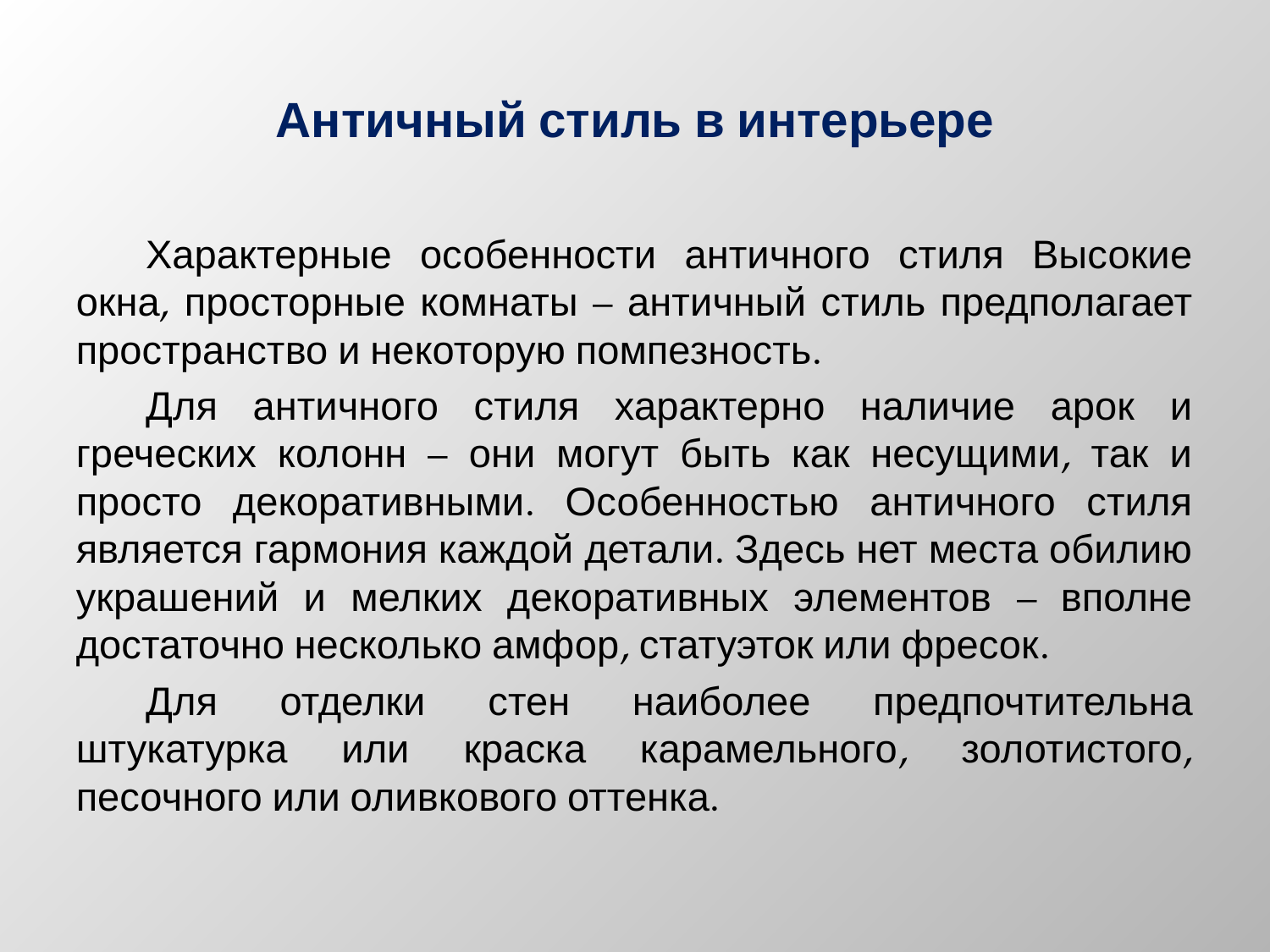

# Античный стиль в интерьере
Характерные особенности античного стиля Высокие окна, просторные комнаты – античный стиль предполагает пространство и некоторую помпезность.
Для античного стиля характерно наличие арок и греческих колонн – они могут быть как несущими, так и просто декоративными. Особенностью античного стиля является гармония каждой детали. Здесь нет места обилию украшений и мелких декоративных элементов – вполне достаточно несколько амфор, статуэток или фресок.
Для отделки стен наиболее предпочтительна штукатурка или краска карамельного, золотистого, песочного или оливкового оттенка.